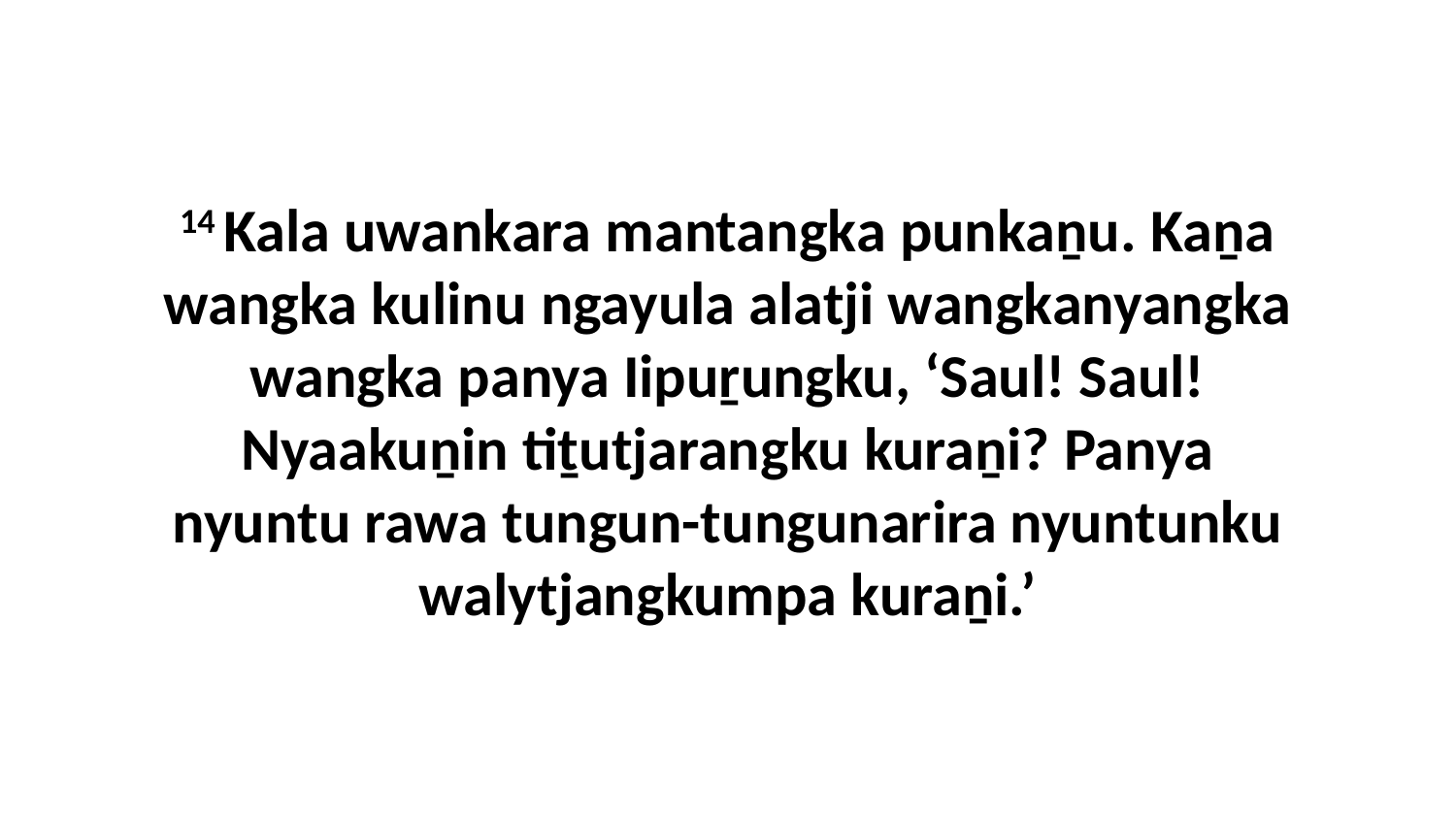

14 Kala uwankara mantangka punkaṉu. Kaṉa wangka kulinu ngayula alatji wangkanyangka wangka panya Iipuṟungku, ‘Saul! Saul! Nyaakuṉin tiṯutjarangku kuraṉi? Panya nyuntu rawa tungun-tungunarira nyuntunku walytjangkumpa kuraṉi.’